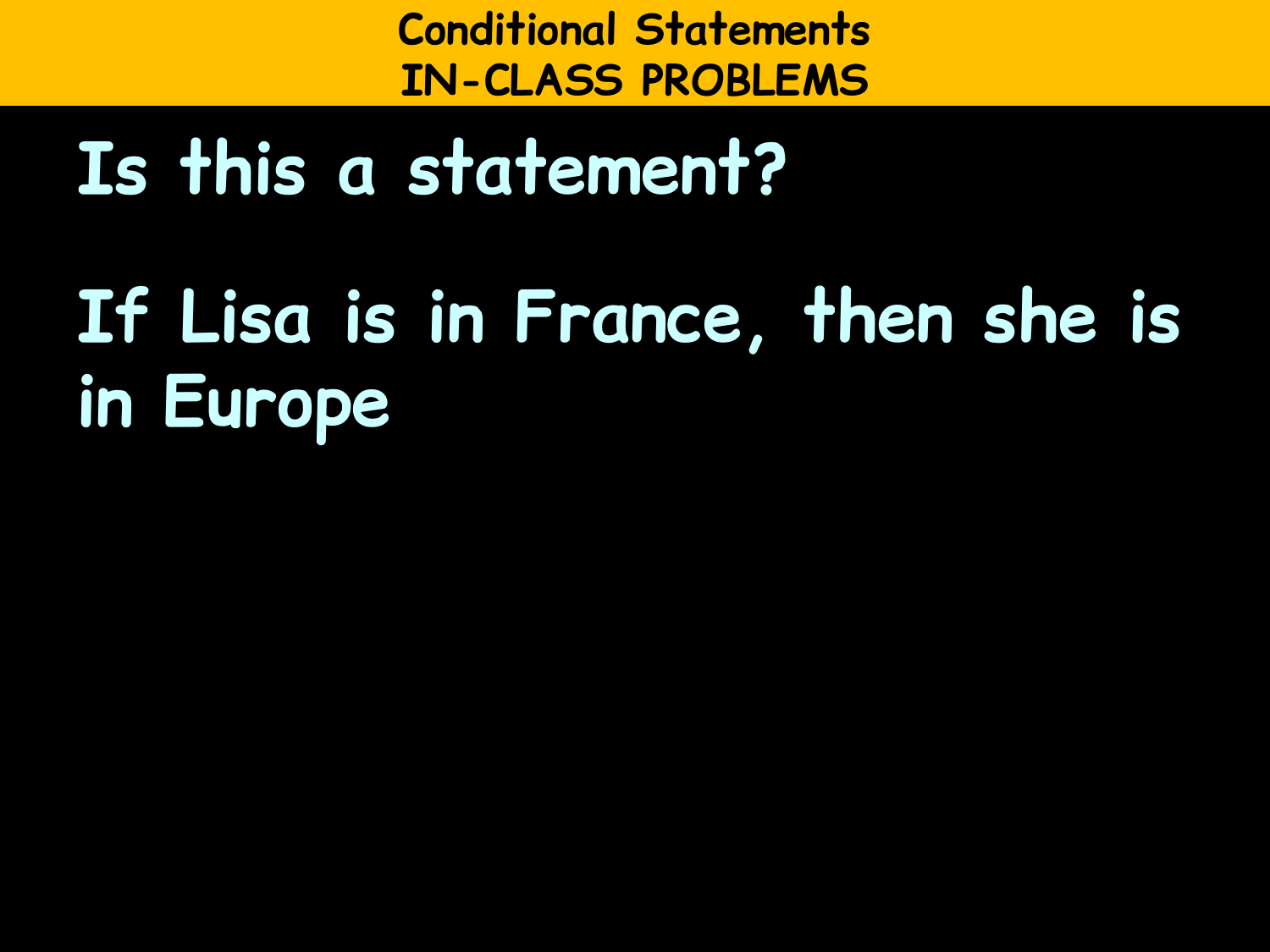

Conditional Statements
IN-CLASS PROBLEMS
Is this a statement?

If Lisa is in France, then she is in Europe